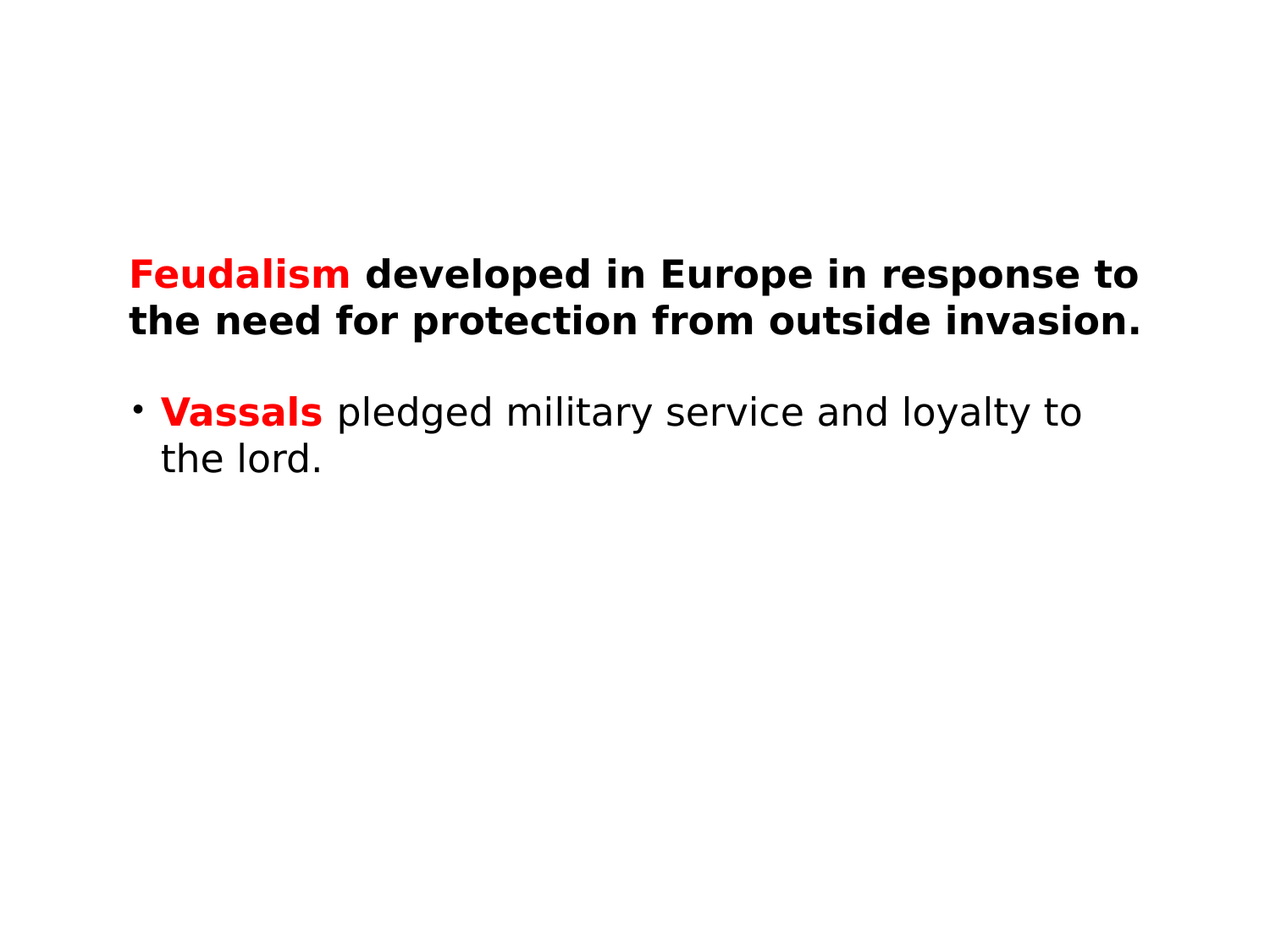

Feudalism developed in Europe in response to the need for protection from outside invasion.
Vassals pledged military service and loyalty to the lord.